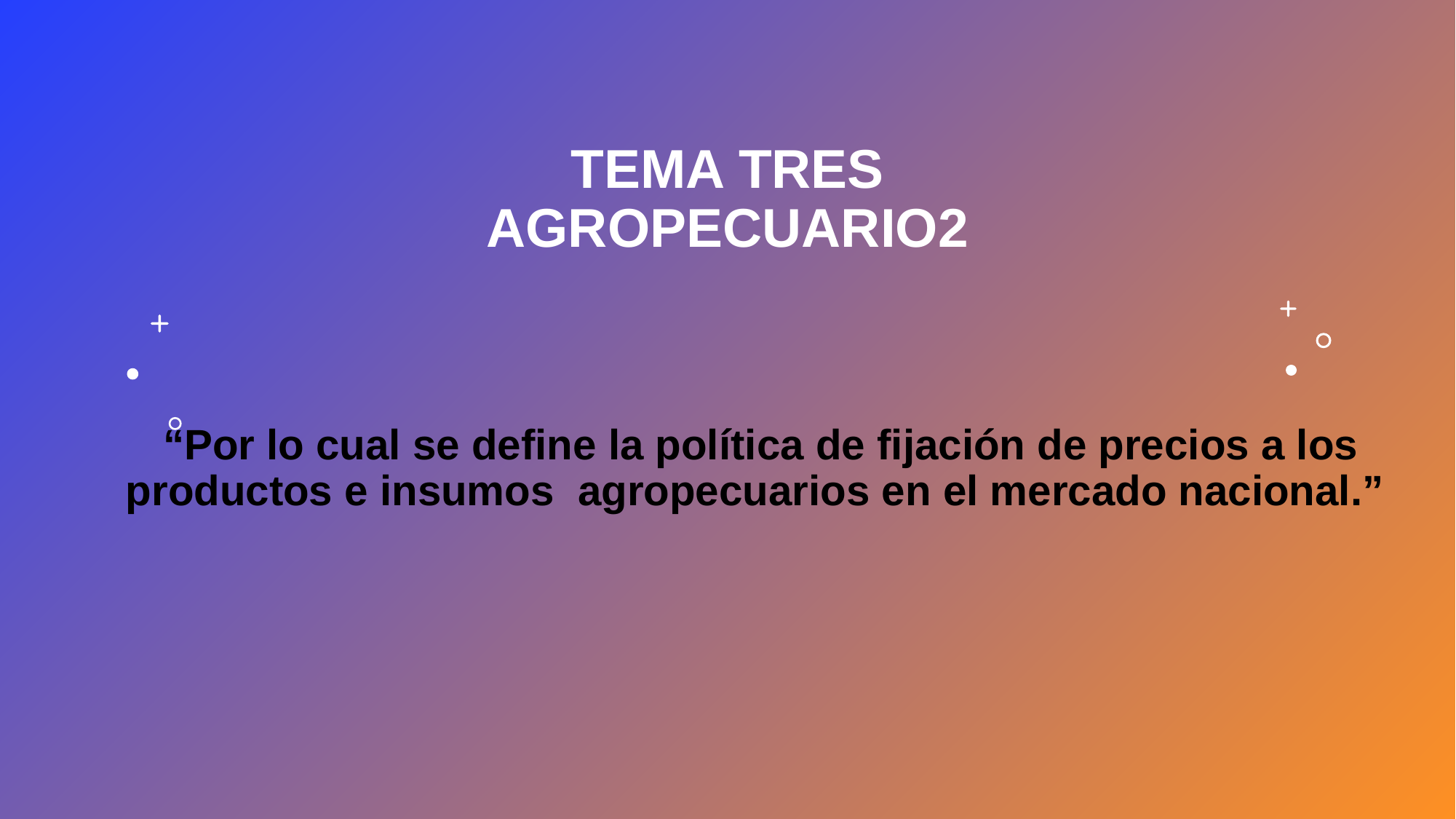

# TEMA TRES AGROPECUARIO2
“Por lo cual se define la política de fijación de precios a los productos e insumos  agropecuarios en el mercado nacional.”